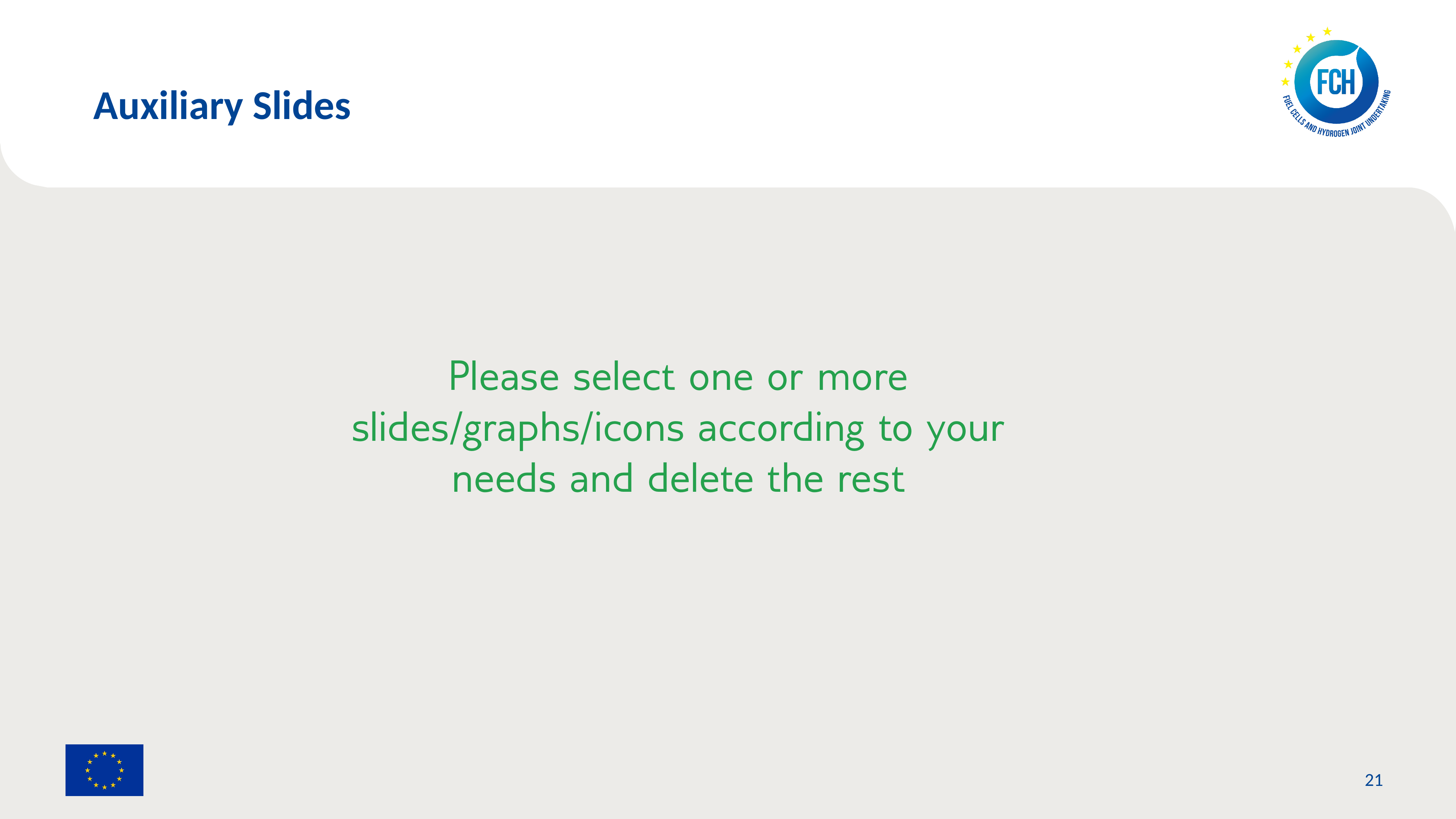

Auxiliary Slides
Please select one or more slides/graphs/icons according to your needs and delete the rest
21